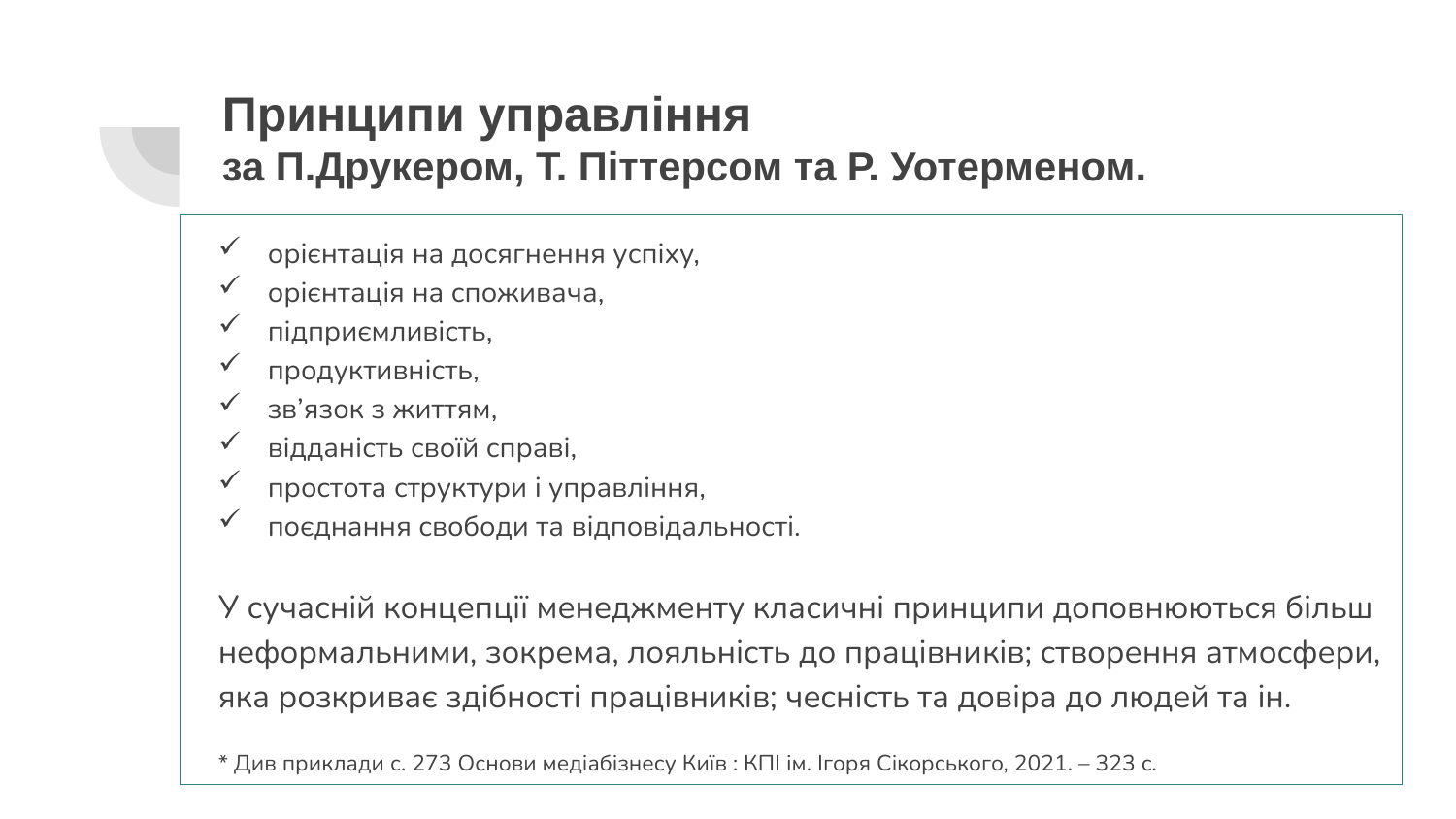

# Принципи управління за П.Друкером, Т. Піттерсом та Р. Уотерменом.
орієнтація на досягнення успіху,
орієнтація на споживача,
підприємливість,
продуктивність,
зв’язок з життям,
відданість своїй справі,
простота структури і управління,
поєднання свободи та відповідальності.

У сучасній концепції менеджменту класичні принципи доповнюються більш неформальними, зокрема, лояльність до працівників; створення атмосфери, яка розкриває здібності працівників; чесність та довіра до людей та ін.

* Див приклади с. 273 Основи медіабізнесу Київ : КПІ ім. Ігоря Сікорського, 2021. – 323 с.